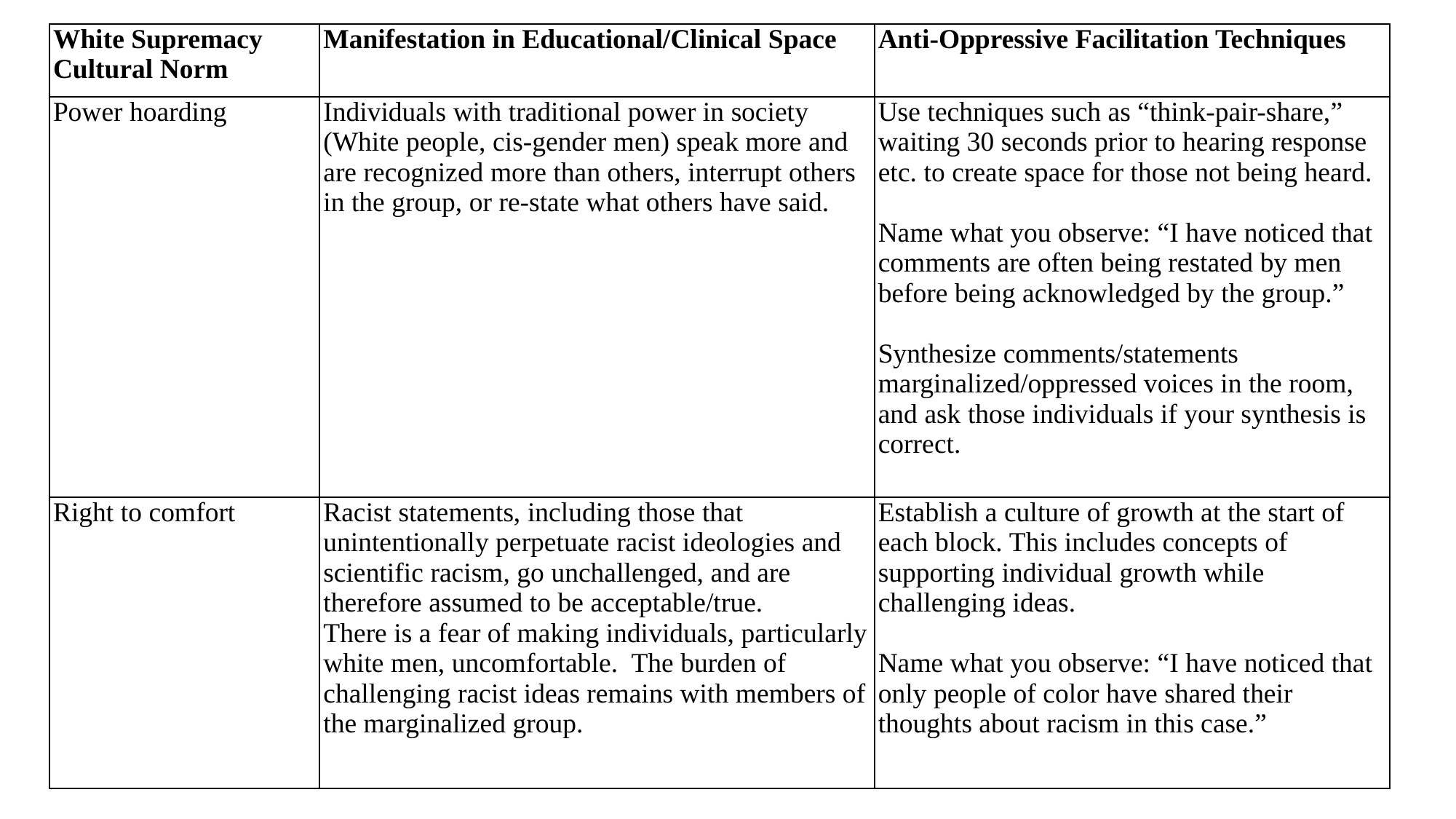

| White Supremacy Cultural Norm | Manifestation in Educational/Clinical Space | Anti-Oppressive Facilitation Techniques |
| --- | --- | --- |
| Power hoarding | Individuals with traditional power in society (White people, cis-gender men) speak more and are recognized more than others, interrupt others in the group, or re-state what others have said. | Use techniques such as “think-pair-share,” waiting 30 seconds prior to hearing response etc. to create space for those not being heard.   Name what you observe: “I have noticed that comments are often being restated by men before being acknowledged by the group.”   Synthesize comments/statements marginalized/oppressed voices in the room, and ask those individuals if your synthesis is correct. |
| Right to comfort | Racist statements, including those that unintentionally perpetuate racist ideologies and scientific racism, go unchallenged, and are therefore assumed to be acceptable/true. There is a fear of making individuals, particularly white men, uncomfortable. The burden of challenging racist ideas remains with members of the marginalized group. | Establish a culture of growth at the start of each block. This includes concepts of supporting individual growth while challenging ideas.   Name what you observe: “I have noticed that only people of color have shared their thoughts about racism in this case.” |